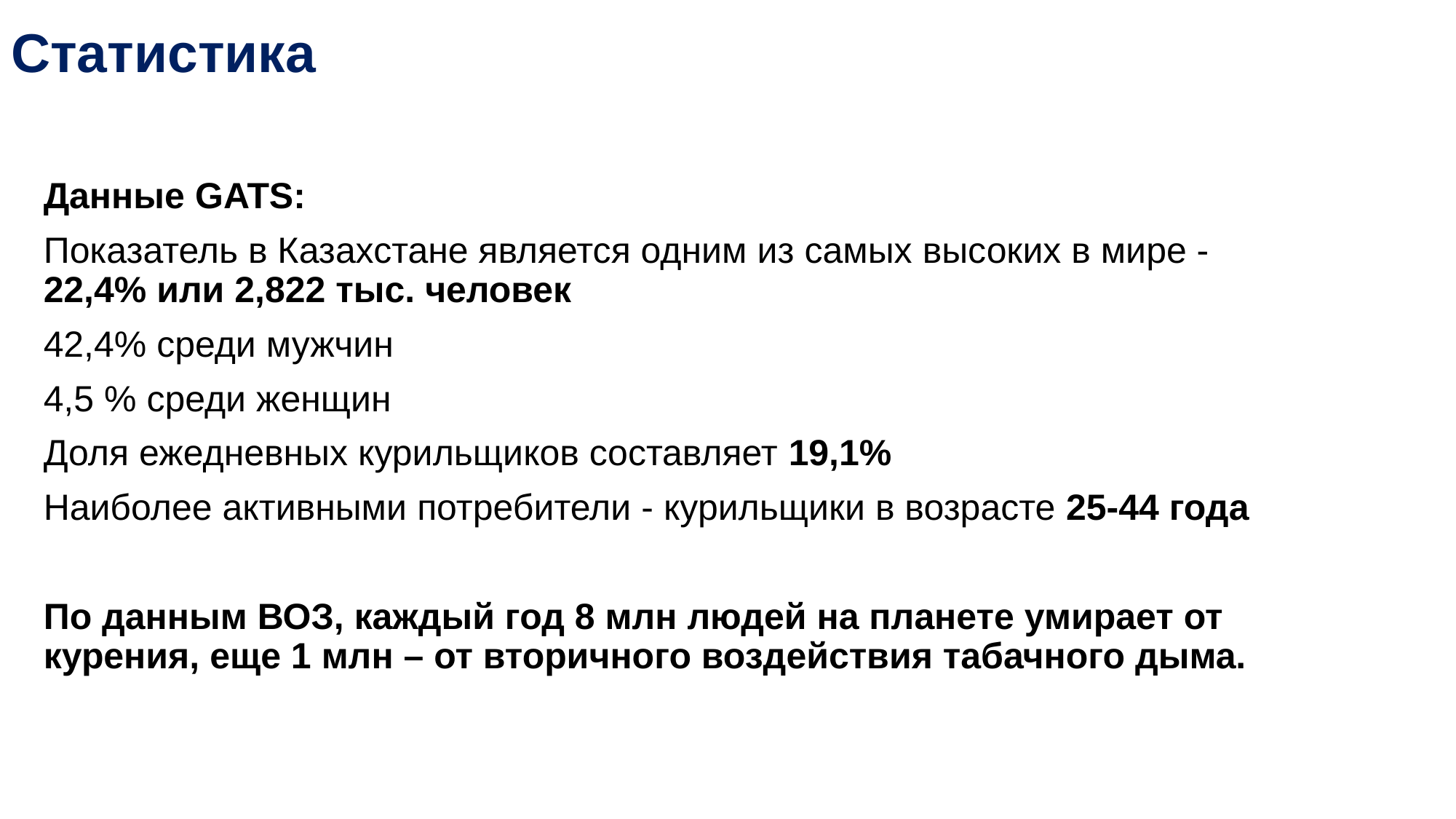

# Статистика
Данные GATS:
Показатель в Казахстане является одним из самых высоких в мире - 22,4% или 2,822 тыс. человек
42,4% среди мужчин
4,5 % среди женщин
Доля ежедневных курильщиков составляет 19,1%
Наиболее активными потребители - курильщики в возрасте 25-44 года

По данным ВОЗ, каждый год 8 млн людей на планете умирает от курения, еще 1 млн – от вторичного воздействия табачного дыма.